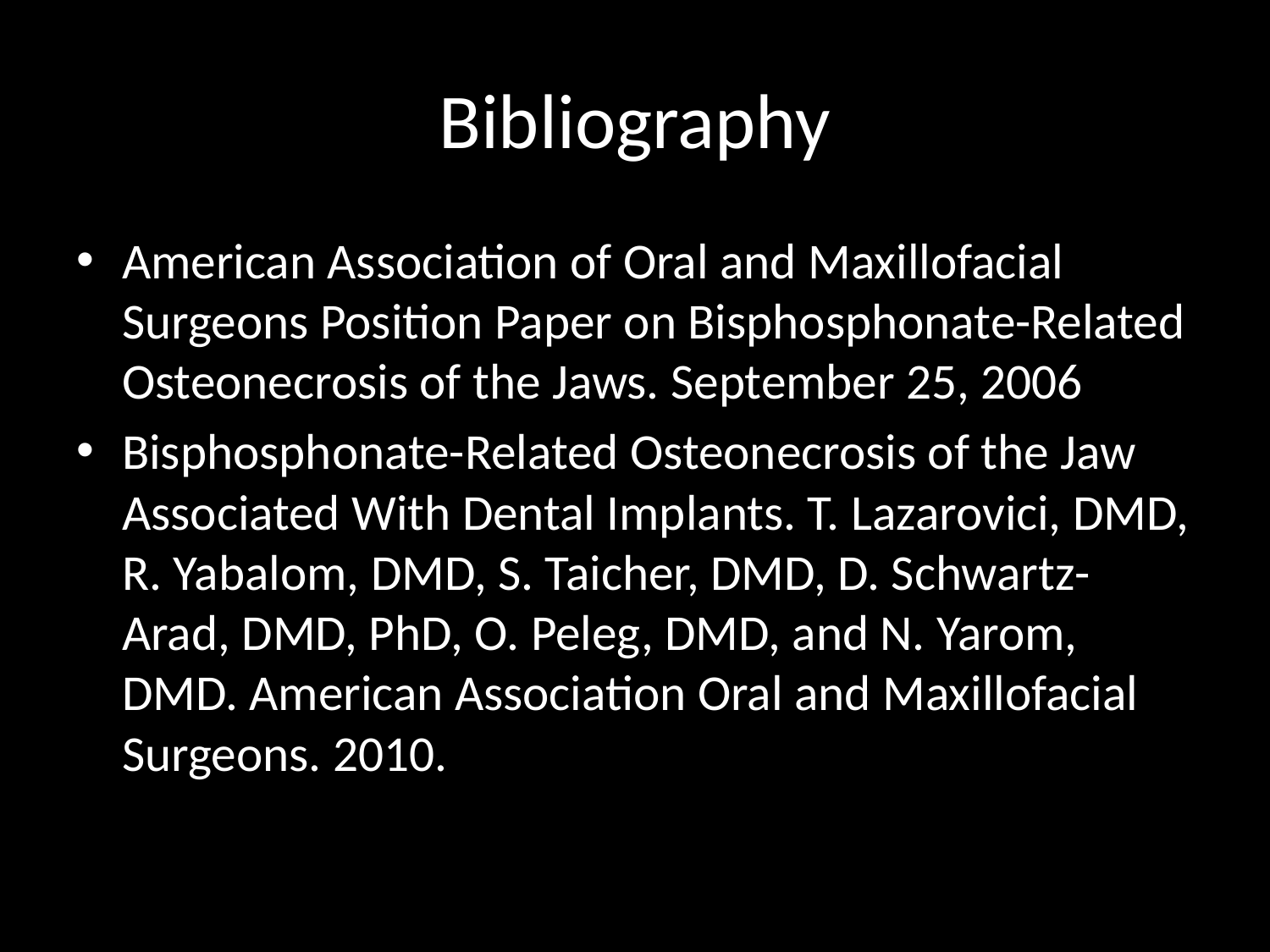

# Bibliography
American Association of Oral and Maxillofacial Surgeons Position Paper on Bisphosphonate-Related Osteonecrosis of the Jaws. September 25, 2006
Bisphosphonate-Related Osteonecrosis of the Jaw Associated With Dental Implants. T. Lazarovici, DMD, R. Yabalom, DMD, S. Taicher, DMD, D. Schwartz-Arad, DMD, PhD, O. Peleg, DMD, and N. Yarom, DMD. American Association Oral and Maxillofacial Surgeons. 2010.